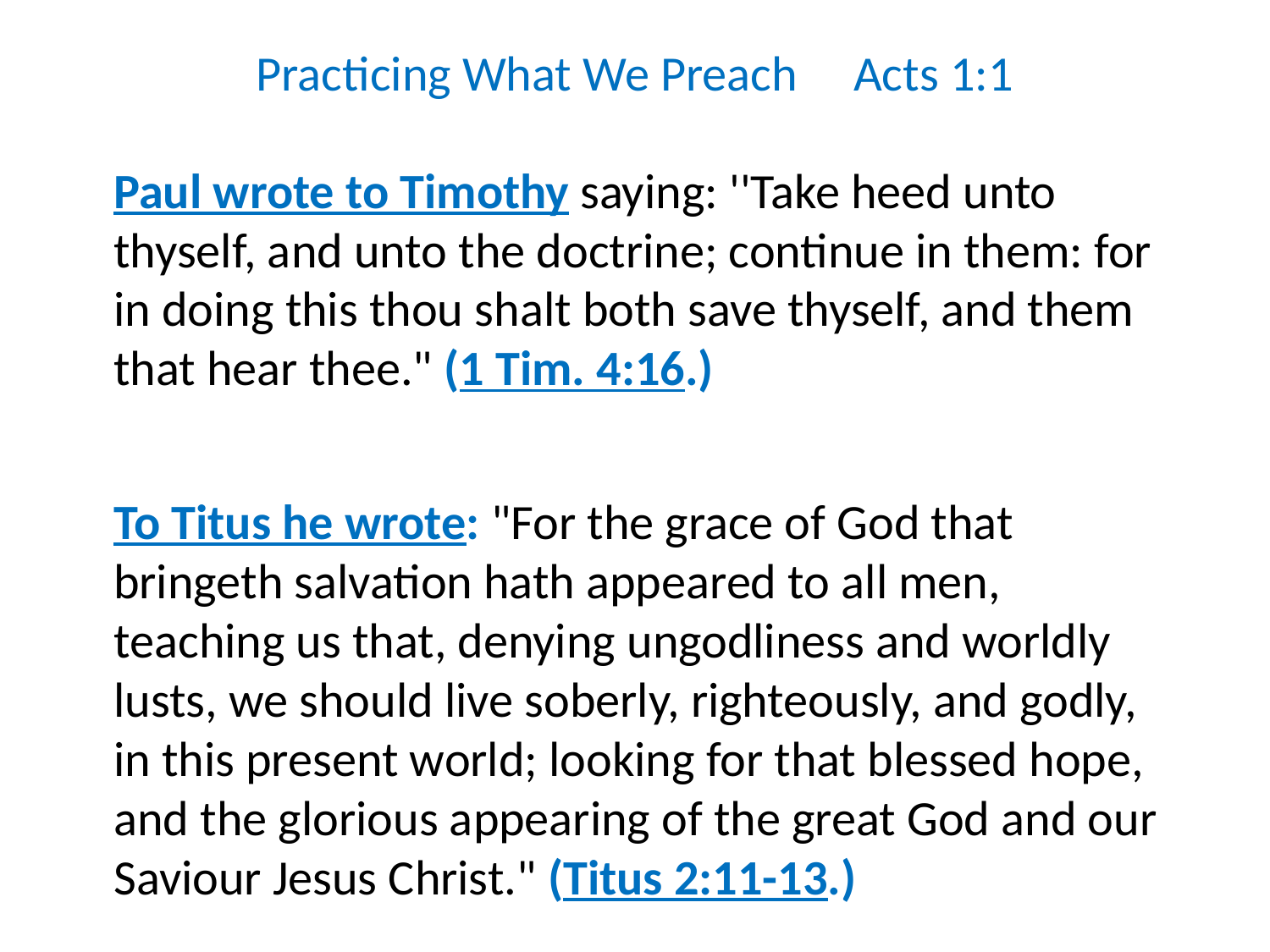

Practicing What We Preach     Acts 1:1
Paul wrote to Timothy saying: ''Take heed unto thyself, and unto the doctrine; continue in them: for in doing this thou shalt both save thyself, and them that hear thee." (1 Tim. 4:16.)

To Titus he wrote: "For the grace of God that bringeth salvation hath appeared to all men, teaching us that, denying ungodliness and worldly lusts, we should live soberly, righteously, and godly, in this present world; looking for that blessed hope, and the glorious appearing of the great God and our Saviour Jesus Christ." (Titus 2:11-13.)